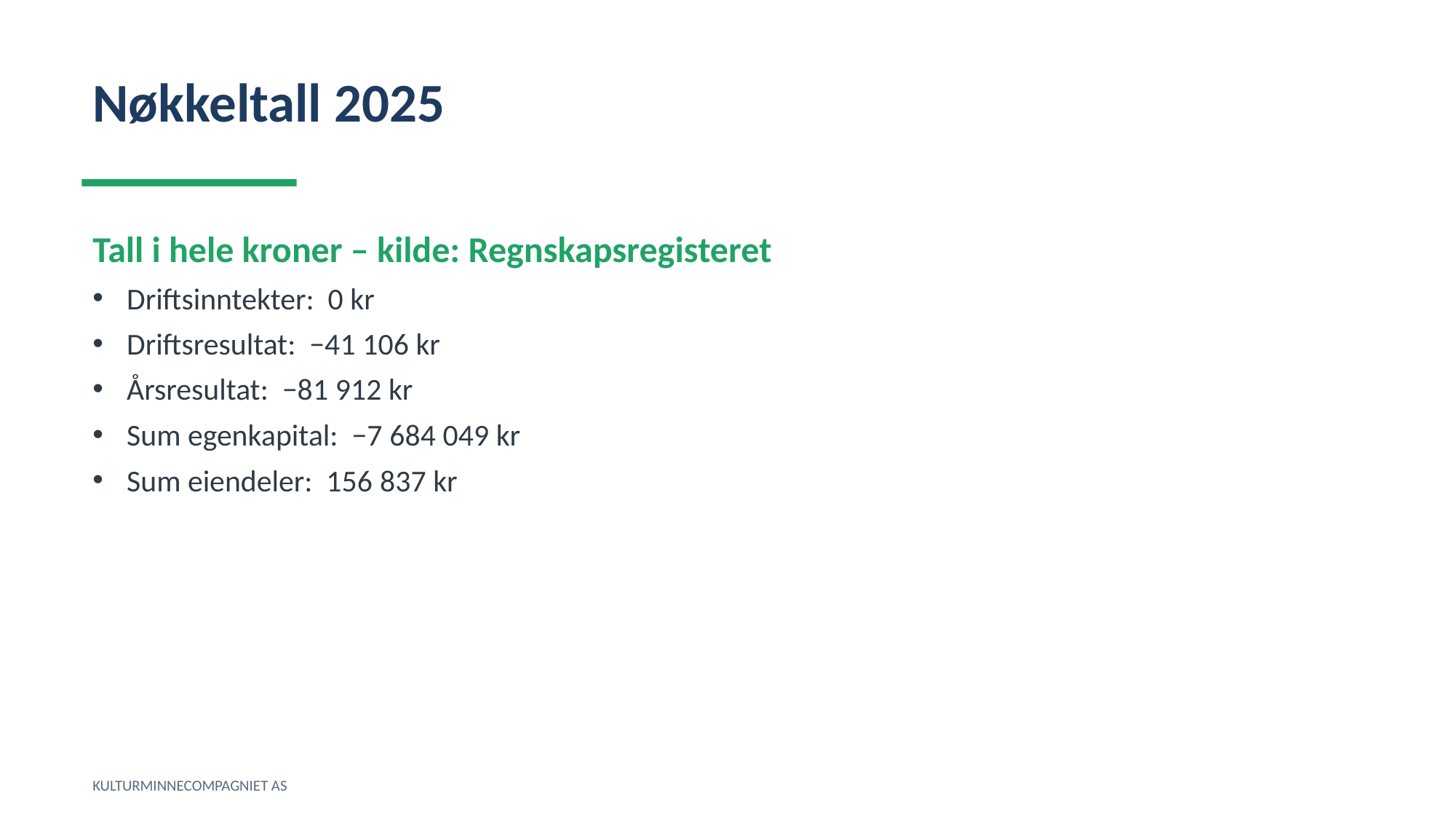

Nøkkeltall 2025

Tall i hele kroner – kilde: Regnskapsregisteret
Driftsinntekter:  0 kr
Driftsresultat:  −41 106 kr
Årsresultat:  −81 912 kr
Sum egenkapital:  −7 684 049 kr
Sum eiendeler:  156 837 kr
KULTURMINNECOMPAGNIET AS